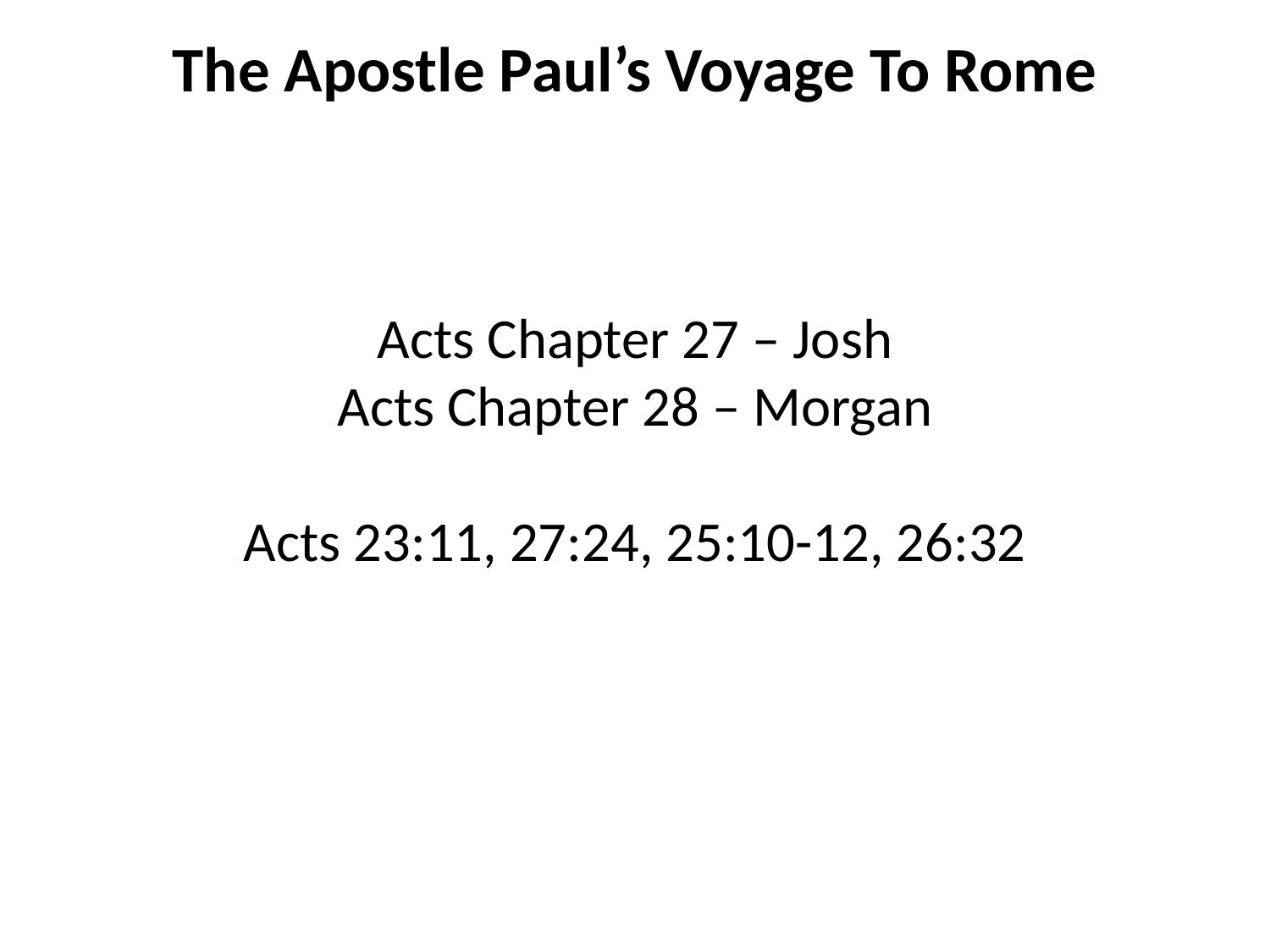

The Apostle Paul’s Voyage To Rome
Acts Chapter 27 – Josh
Acts Chapter 28 – Morgan

Acts 23:11, 27:24, 25:10-12, 26:32